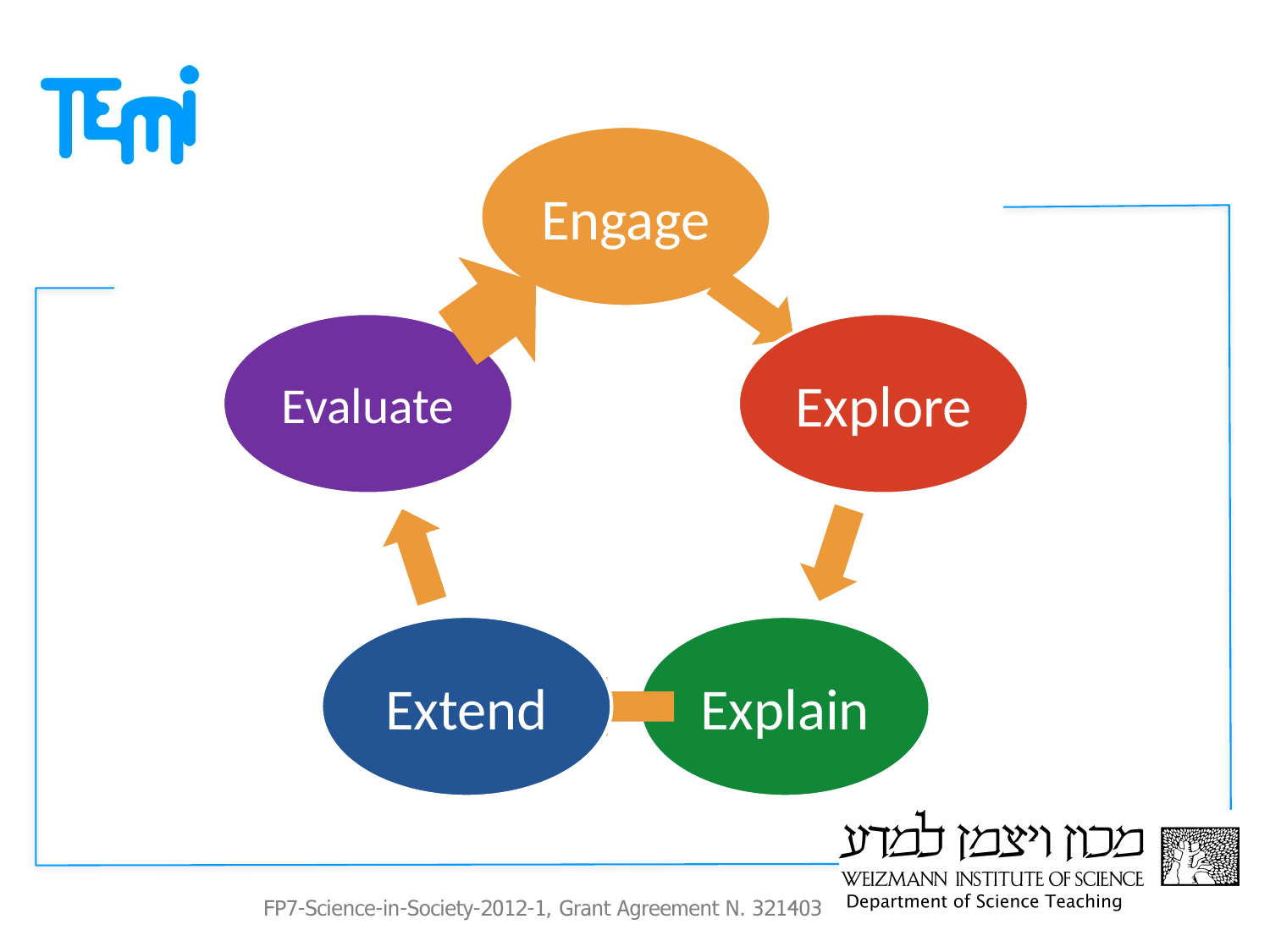

#
Engage
Explore
Explain
Extend
Evaluate
FP7-Science-in-Society-2012-1, Grant Agreement N. 321403
22